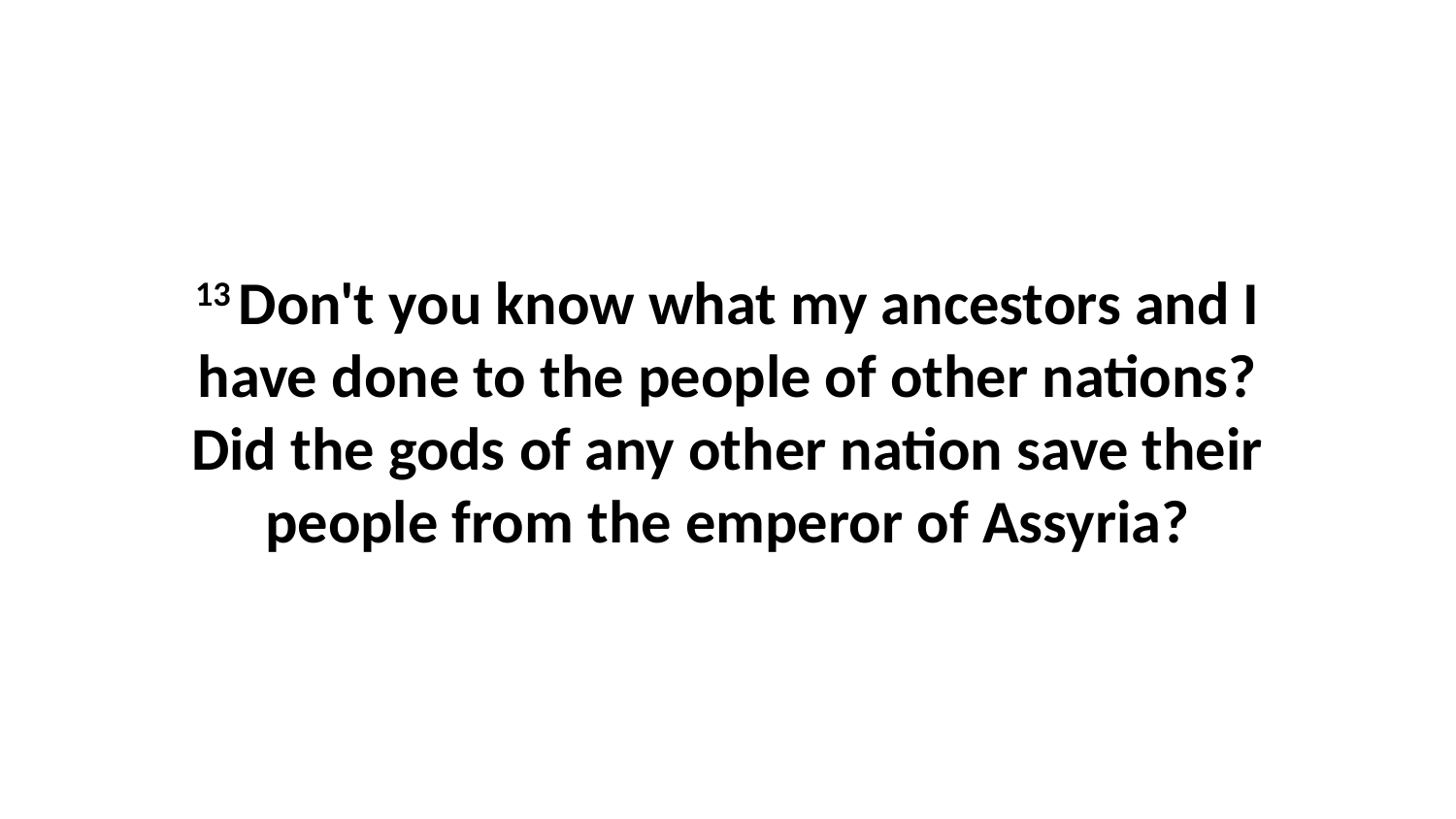

13 Don't you know what my ancestors and I have done to the people of other nations? Did the gods of any other nation save their people from the emperor of Assyria?